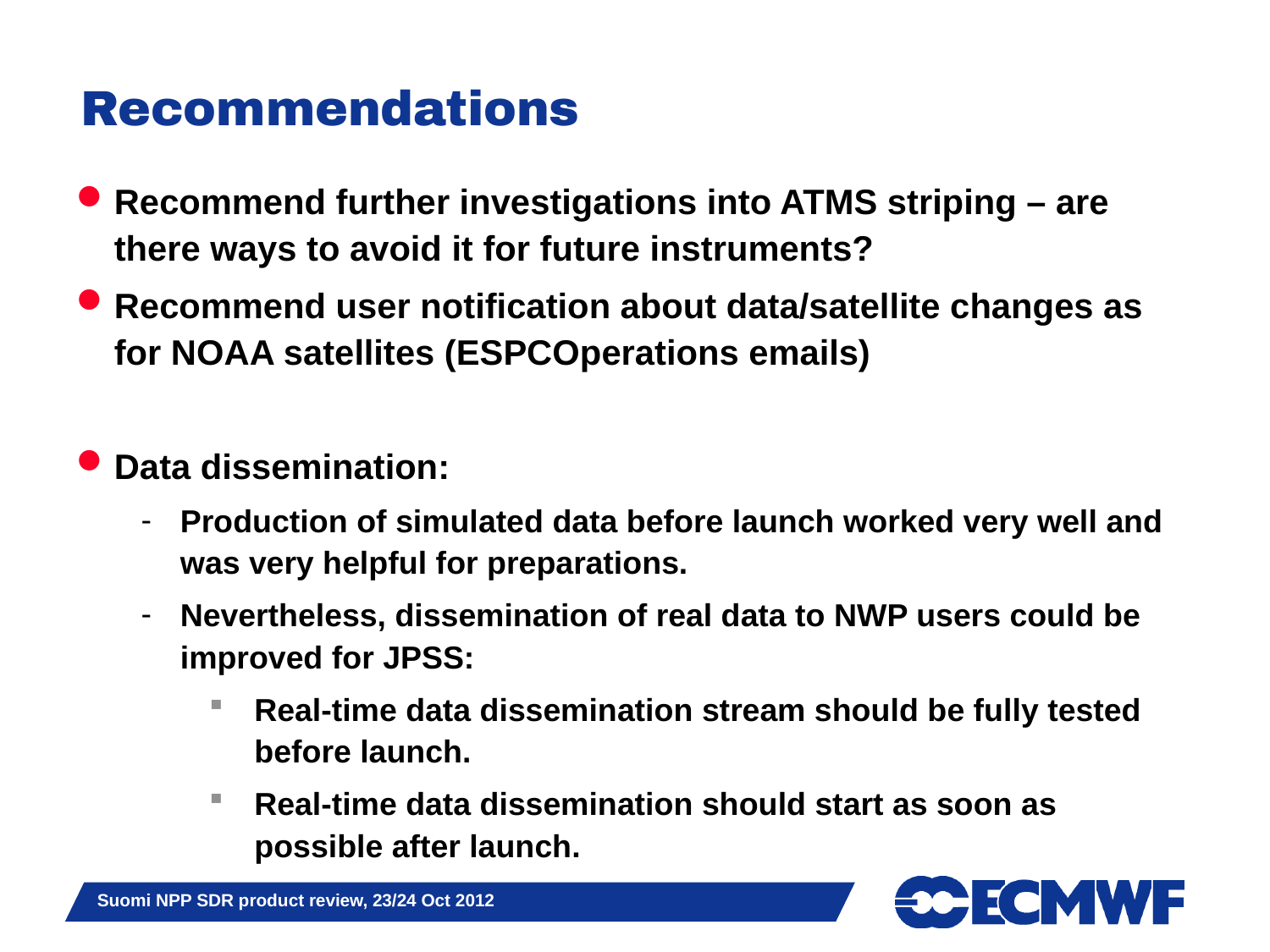

# Recommendations
Recommend further investigations into ATMS striping – are there ways to avoid it for future instruments?
Recommend user notification about data/satellite changes as for NOAA satellites (ESPCOperations emails)

Data dissemination:
Production of simulated data before launch worked very well and was very helpful for preparations.
Nevertheless, dissemination of real data to NWP users could be improved for JPSS:
Real-time data dissemination stream should be fully tested before launch.
Real-time data dissemination should start as soon as possible after launch.
Suomi NPP SDR product review, 23/24 Oct 2012